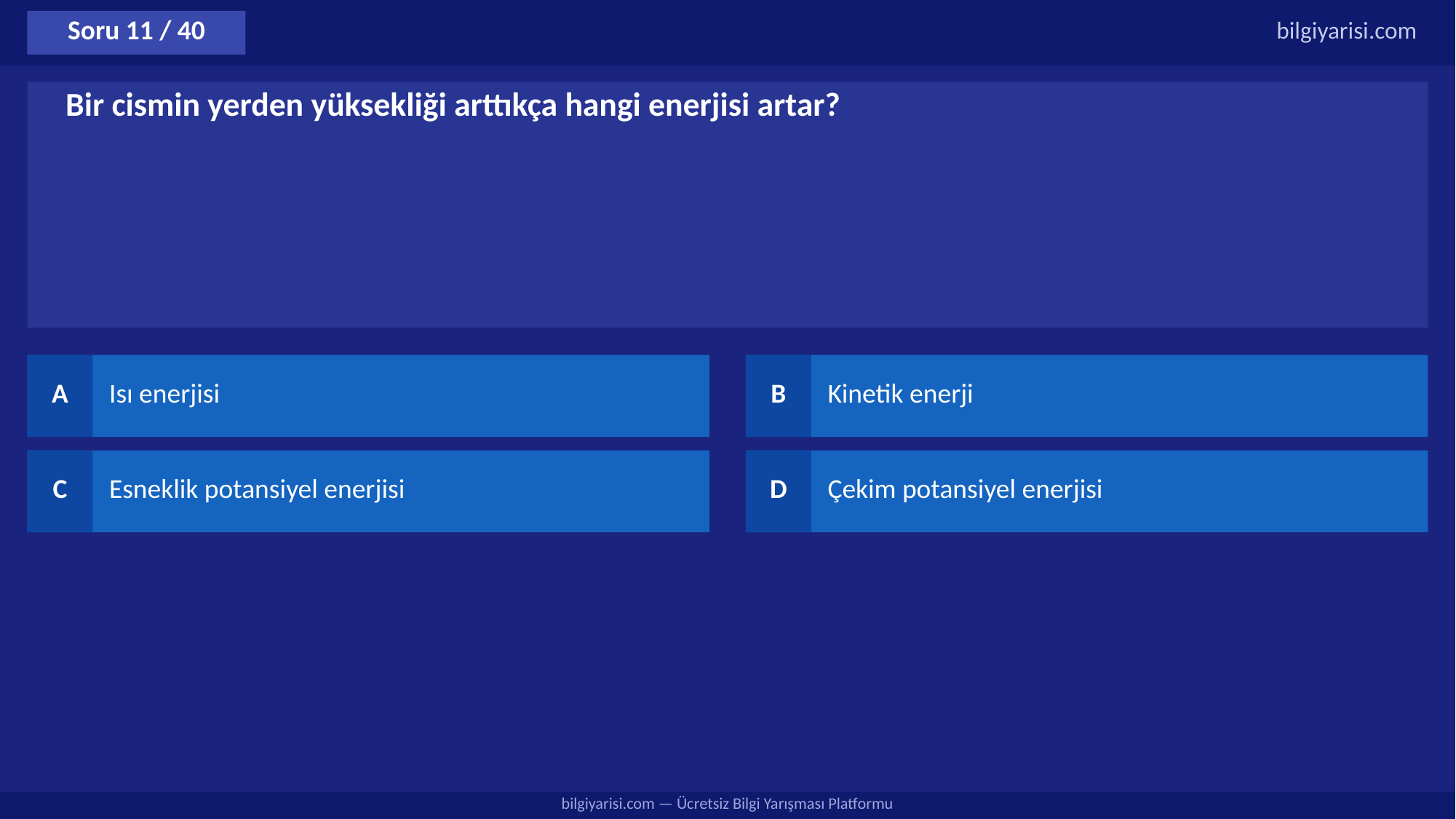

Soru 11 / 40
bilgiyarisi.com

Bir cismin yerden yüksekliği arttıkça hangi enerjisi artar?

A
Isı enerjisi

B
Kinetik enerji

C
Esneklik potansiyel enerjisi

D
Çekim potansiyel enerjisi
bilgiyarisi.com — Ücretsiz Bilgi Yarışması Platformu